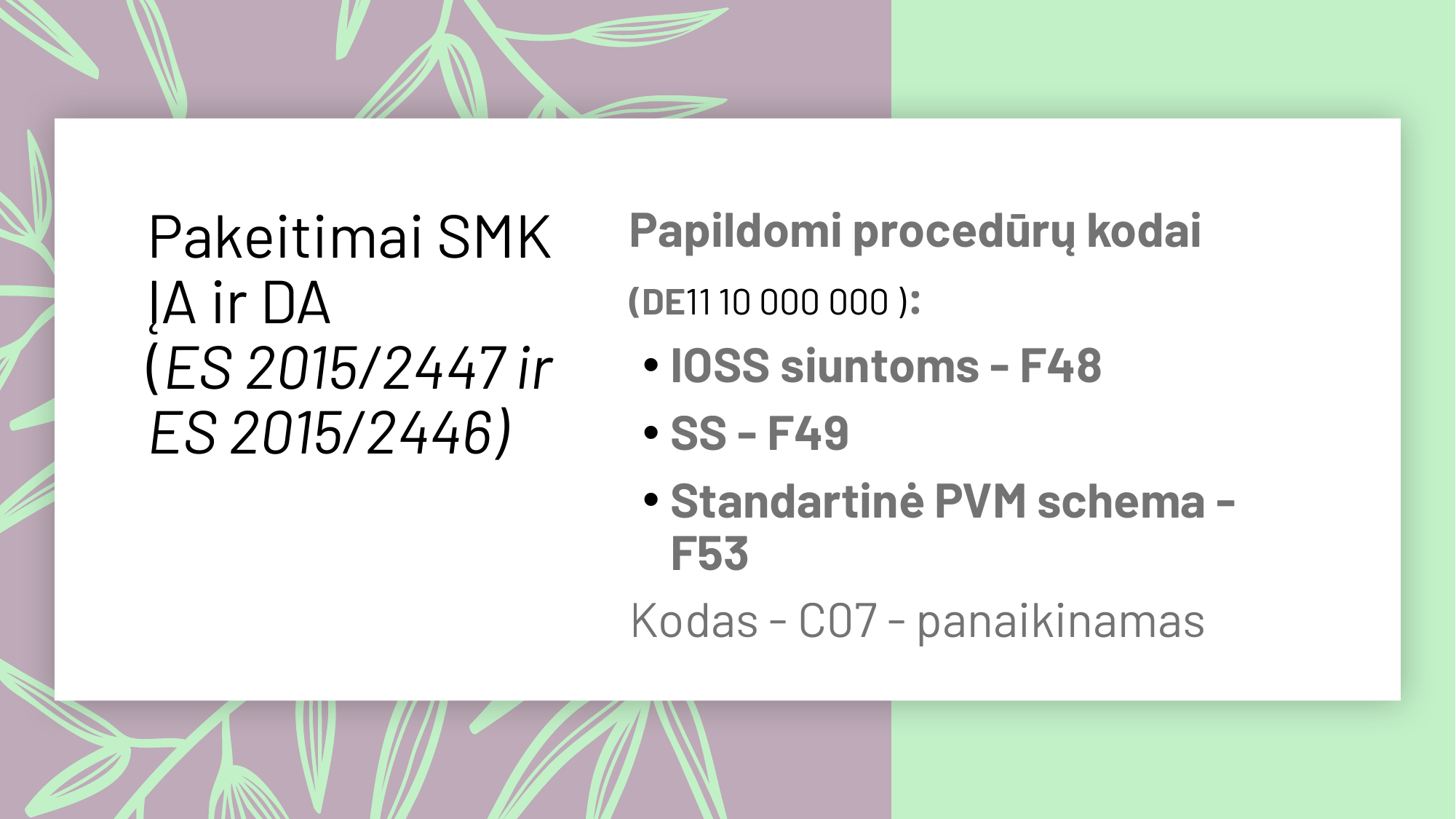

# Pakeitimai SMK ĮA ir DA (ES 2015/2447 ir  ES 2015/2446)
Papildomi procedūrų kodai
(DE11 10 000 000 ):
IOSS siuntoms - F48
SS - F49
Standartinė PVM schema - F53
Kodas - C07 - panaikinamas